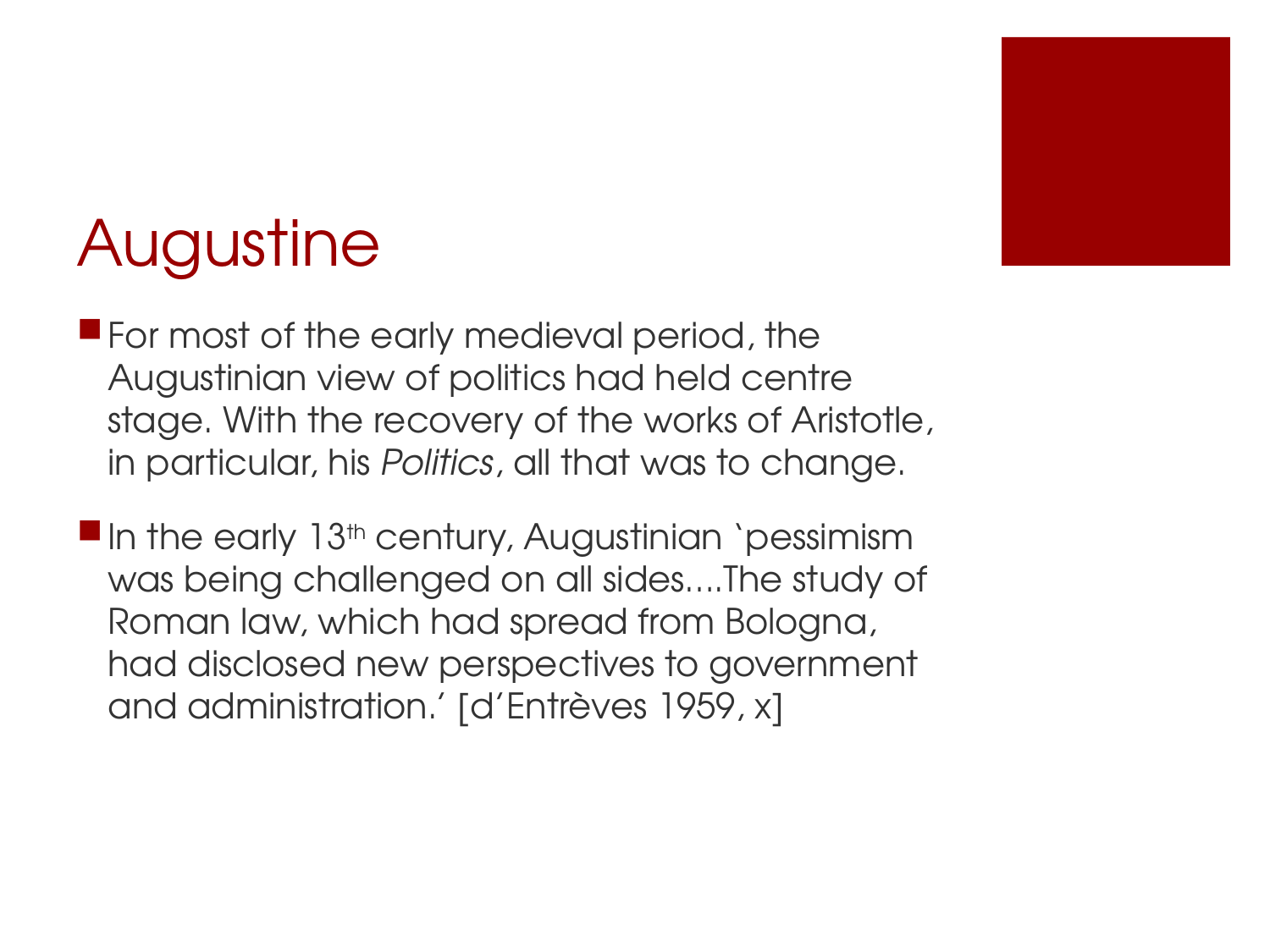

# Augustine
For most of the early medieval period, the Augustinian view of politics had held centre stage. With the recovery of the works of Aristotle, in particular, his Politics, all that was to change.
In the early 13th century, Augustinian ‘pessimism was being challenged on all sides….The study of Roman law, which had spread from Bologna, had disclosed new perspectives to government and administration.’ [d’Entrèves 1959, x]